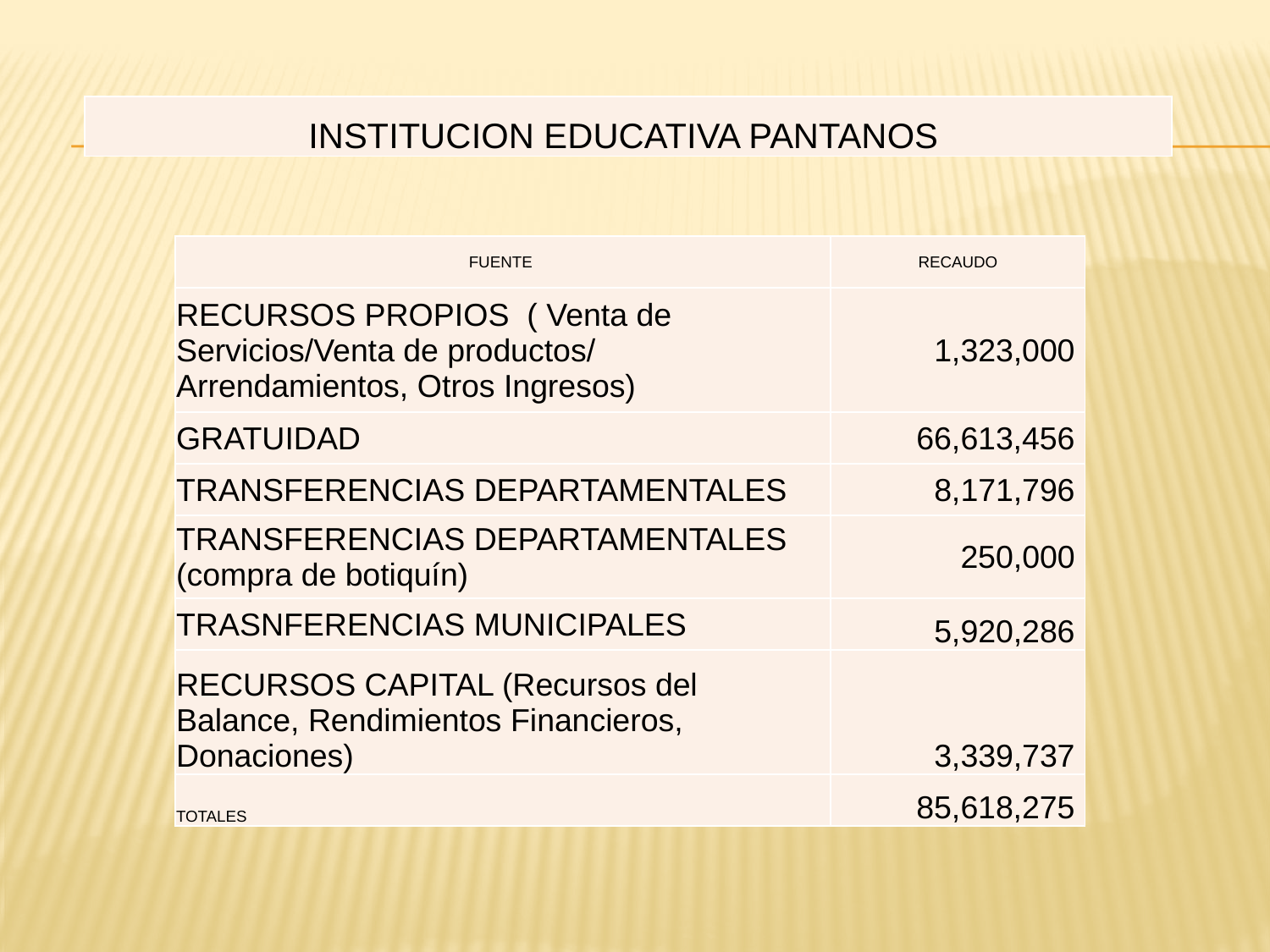

| INSTITUCION EDUCATIVA PANTANOS |
| --- |
| FUENTE | RECAUDO |
| --- | --- |
| RECURSOS PROPIOS ( Venta de Servicios/Venta de productos/ Arrendamientos, Otros Ingresos) | 1,323,000 |
| GRATUIDAD | 66,613,456 |
| TRANSFERENCIAS DEPARTAMENTALES | 8,171,796 |
| TRANSFERENCIAS DEPARTAMENTALES (compra de botiquín) | 250,000 |
| TRASNFERENCIAS MUNICIPALES | 5,920,286 |
| RECURSOS CAPITAL (Recursos del Balance, Rendimientos Financieros, Donaciones) | 3,339,737 |
| TOTALES | 85,618,275 |